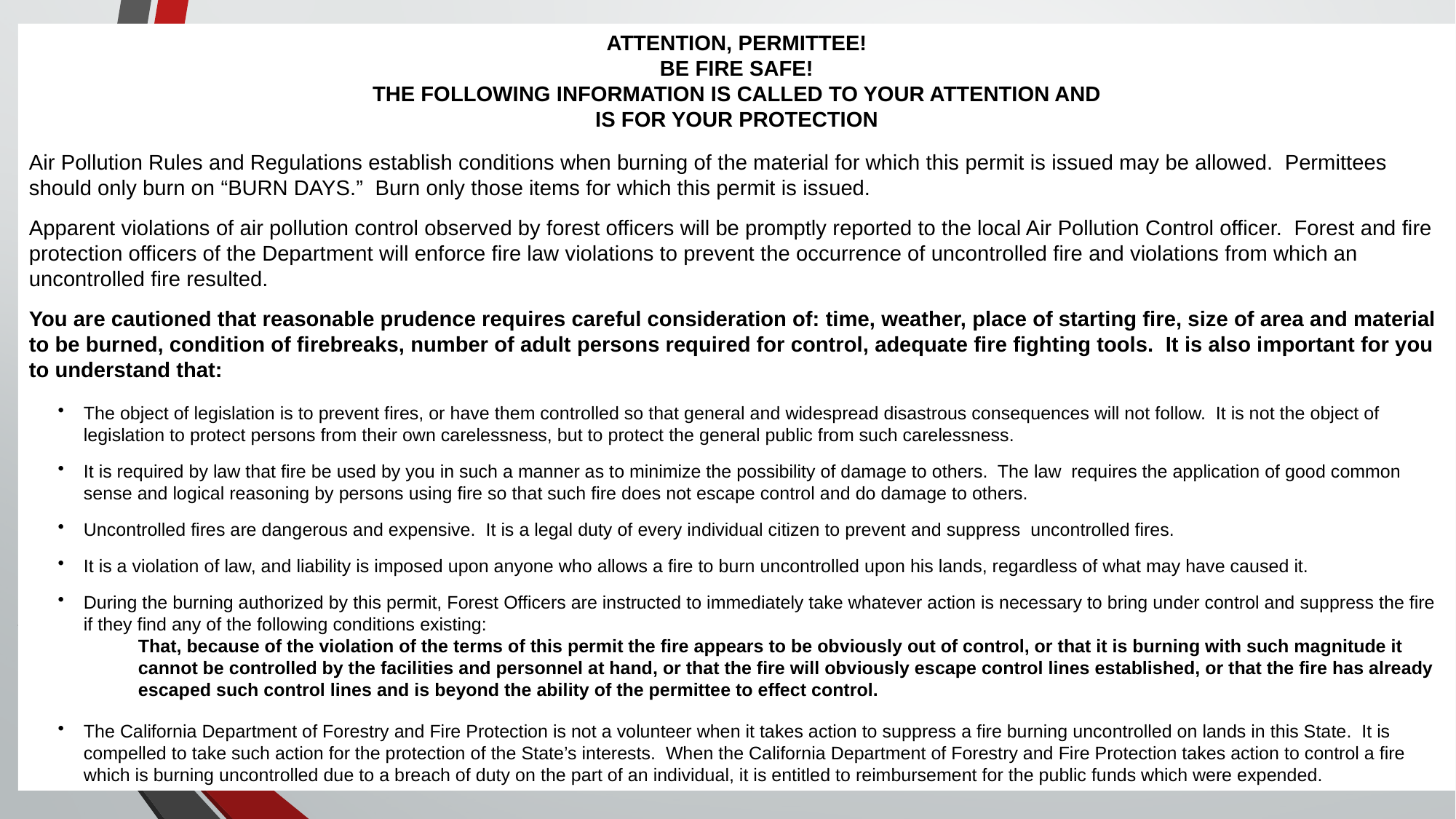

ATTENTION, PERMITTEE!
BE FIRE SAFE!
THE FOLLOWING INFORMATION IS CALLED TO YOUR ATTENTION AND
IS FOR YOUR PROTECTION

Air Pollution Rules and Regulations establish conditions when burning of the material for which this permit is issued may be allowed.  Permittees should only burn on “BURN DAYS.”  Burn only those items for which this permit is issued.

Apparent violations of air pollution control observed by forest officers will be promptly reported to the local Air Pollution Control officer.  Forest and fire protection officers of the Department will enforce fire law violations to prevent the occurrence of uncontrolled fire and violations from which an uncontrolled fire resulted.

You are cautioned that reasonable prudence requires careful consideration of: time, weather, place of starting fire, size of area and material to be burned, condition of firebreaks, number of adult persons required for control, adequate fire fighting tools.  It is also important for you to understand that:

The object of legislation is to prevent fires, or have them controlled so that general and widespread disastrous consequences will not follow.  It is not the object of legislation to protect persons from their own carelessness, but to protect the general public from such carelessness.

It is required by law that fire be used by you in such a manner as to minimize the possibility of damage to others.  The law  requires the application of good common sense and logical reasoning by persons using fire so that such fire does not escape control and do damage to others.

Uncontrolled fires are dangerous and expensive.  It is a legal duty of every individual citizen to prevent and suppress  uncontrolled fires.

It is a violation of law, and liability is imposed upon anyone who allows a fire to burn uncontrolled upon his lands, regardless of what may have caused it.

During the burning authorized by this permit, Forest Officers are instructed to immediately take whatever action is necessary to bring under control and suppress the fire if they find any of the following conditions existing:
That, because of the violation of the terms of this permit the fire appears to be obviously out of control, or that it is burning with such magnitude it cannot be controlled by the facilities and personnel at hand, or that the fire will obviously escape control lines established, or that the fire has already escaped such control lines and is beyond the ability of the permittee to effect control.

The California Department of Forestry and Fire Protection is not a volunteer when it takes action to suppress a fire burning uncontrolled on lands in this State.  It is compelled to take such action for the protection of the State’s interests.  When the California Department of Forestry and Fire Protection takes action to control a fire which is burning uncontrolled due to a breach of duty on the part of an individual, it is entitled to reimbursement for the public funds which were expended.